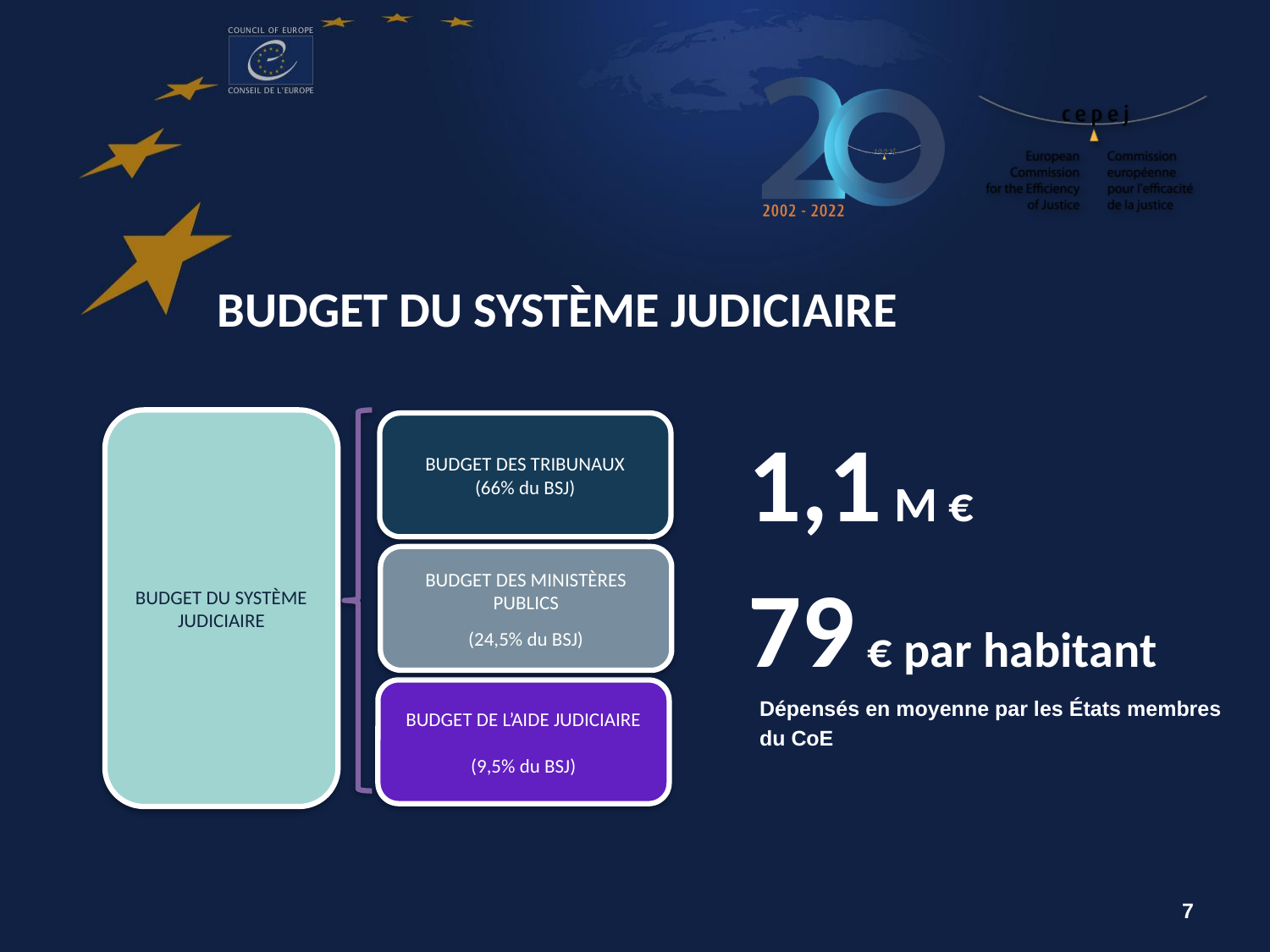

BUDGET DU SYSTÈME JUDICIAIRE

BUDGET DU SYSTÈME JUDICIAIRE
BUDGET DE L’AIDE JUDICIAIRE

(9,5% du BSJ)
BUDGET DES TRIBUNAUX
(66% du BSJ)
BUDGET DES MINISTÈRES PUBLICS

(24,5% du BSJ)
1,1 M €
79 € par habitant
Dépensés en moyenne par les États membres du CoE
7